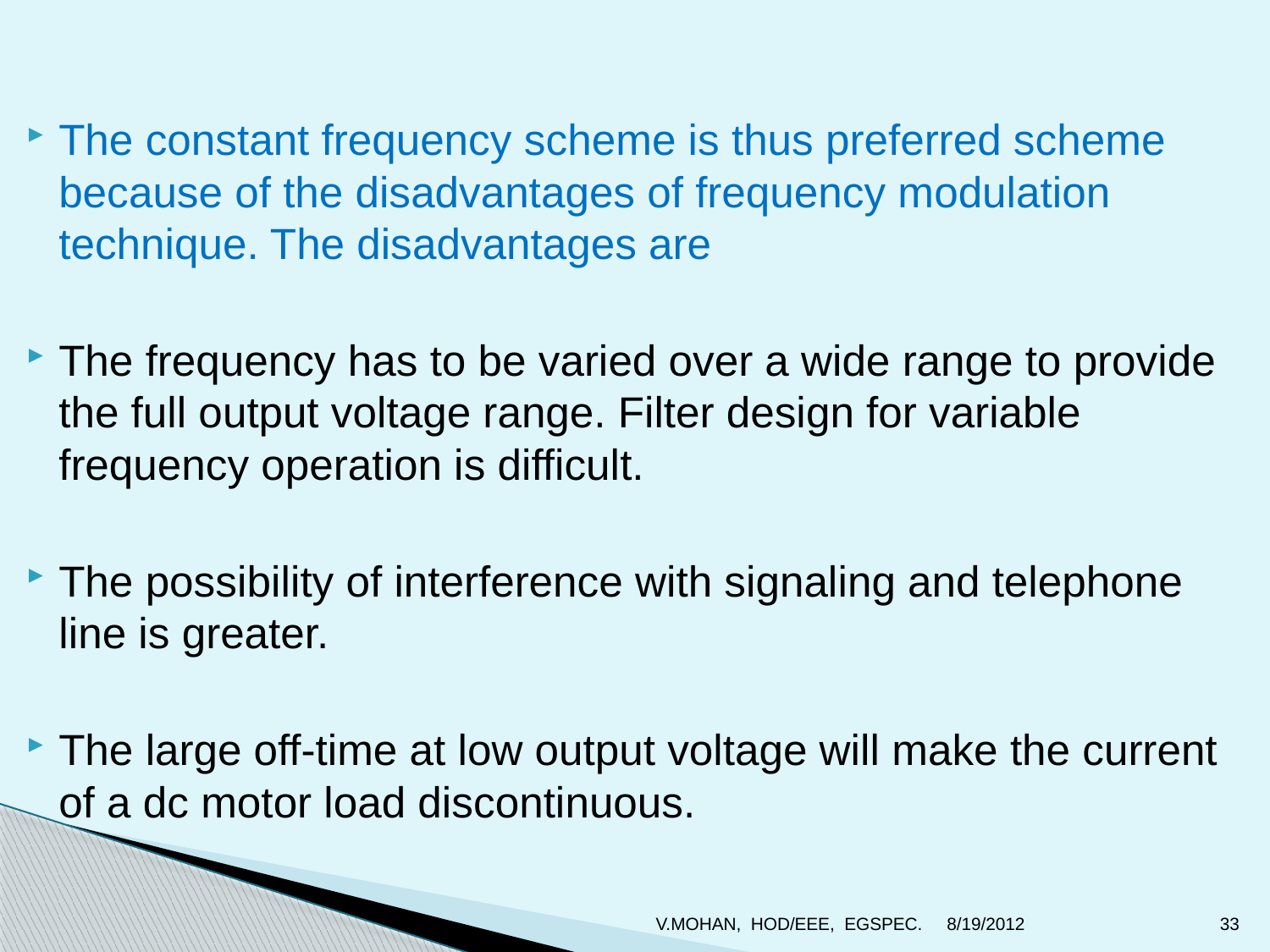

The constant frequency scheme is thus preferred scheme because of the disadvantages of frequency modulation technique. The disadvantages are

The frequency has to be varied over a wide range to provide the full output voltage range. Filter design for variable frequency operation is difficult.

The possibility of interference with signaling and telephone line is greater.

The large off-time at low output voltage will make the current of a dc motor load discontinuous.

V.MOHAN,  HOD/EEE,  EGSPEC.
8/19/2012
33